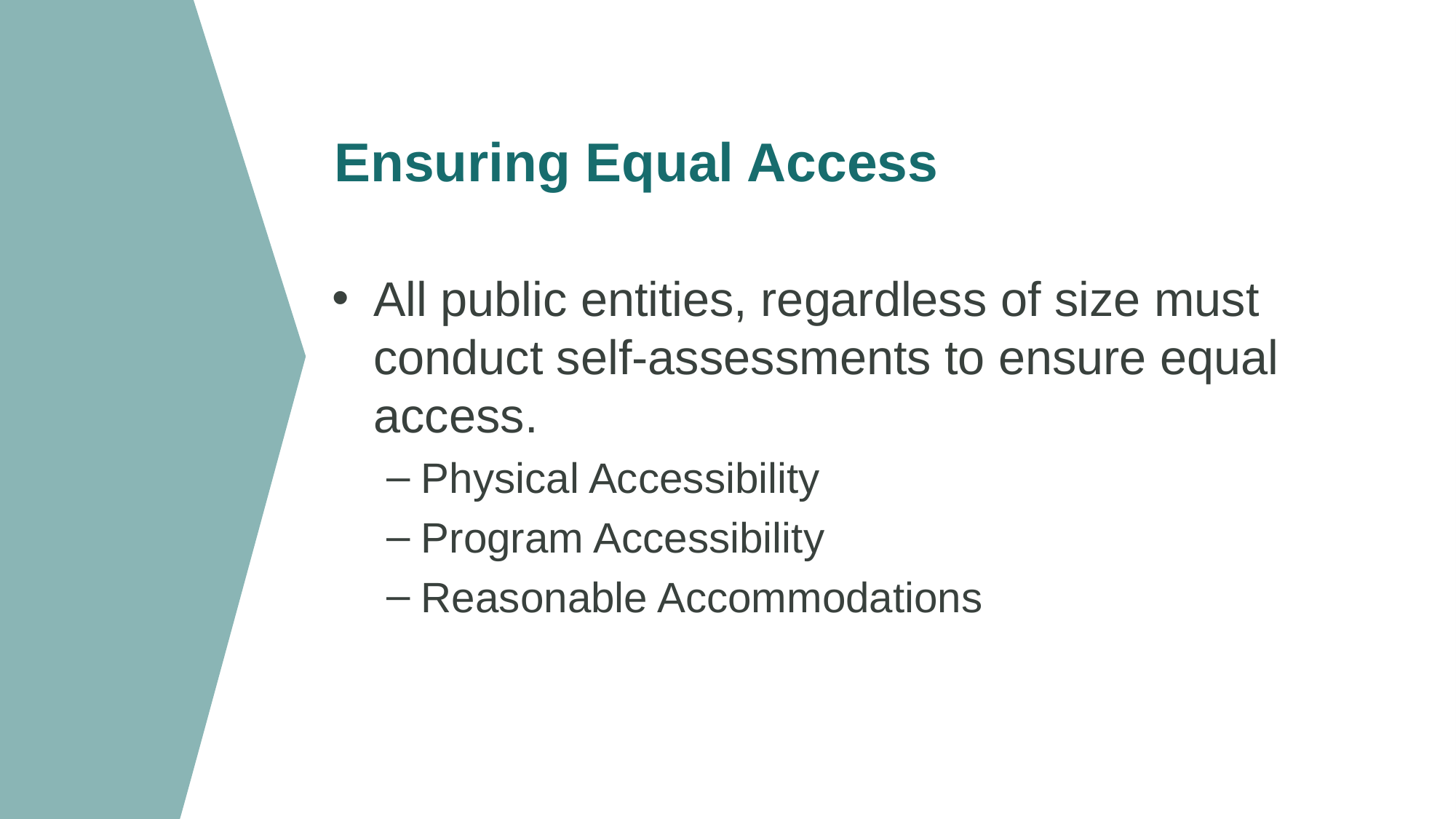

# Ensuring Equal Access
All public entities, regardless of size must conduct self-assessments to ensure equal access.
Physical Accessibility
Program Accessibility
Reasonable Accommodations